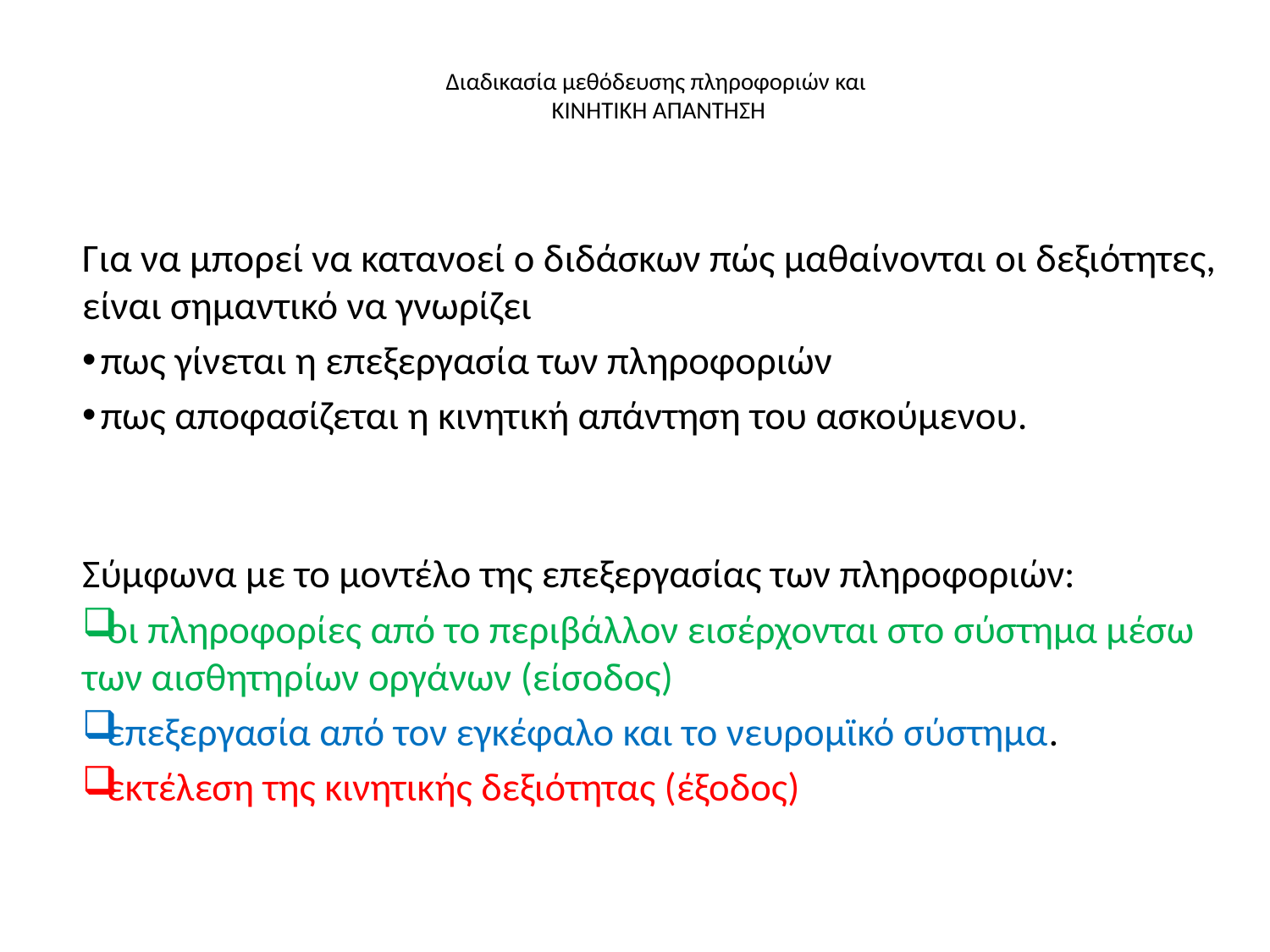

# Διαδικασία μεθόδευσης πληροφοριών και ΚΙΝΗΤΙΚΗ ΑΠΑΝΤΗΣΗ
Για να μπορεί να κατανοεί ο διδάσκων πώς μαθαίνονται οι δεξιότητες, είναι σημαντικό να γνωρίζει
 πως γίνεται η επεξεργασία των πληροφοριών
 πως αποφασίζεται η κινητική απάντηση του ασκούμενου.

Σύμφωνα με το μοντέλο της επεξεργασίας των πληροφοριών:
οι πληροφορίες από το περιβάλλον εισέρχονται στο σύστημα μέσω των αισθητηρίων οργάνων (είσοδος)
επεξεργασία από τον εγκέφαλο και το νευρομϊκό σύστημα.
εκτέλεση της κινητικής δεξιότητας (έξοδος)